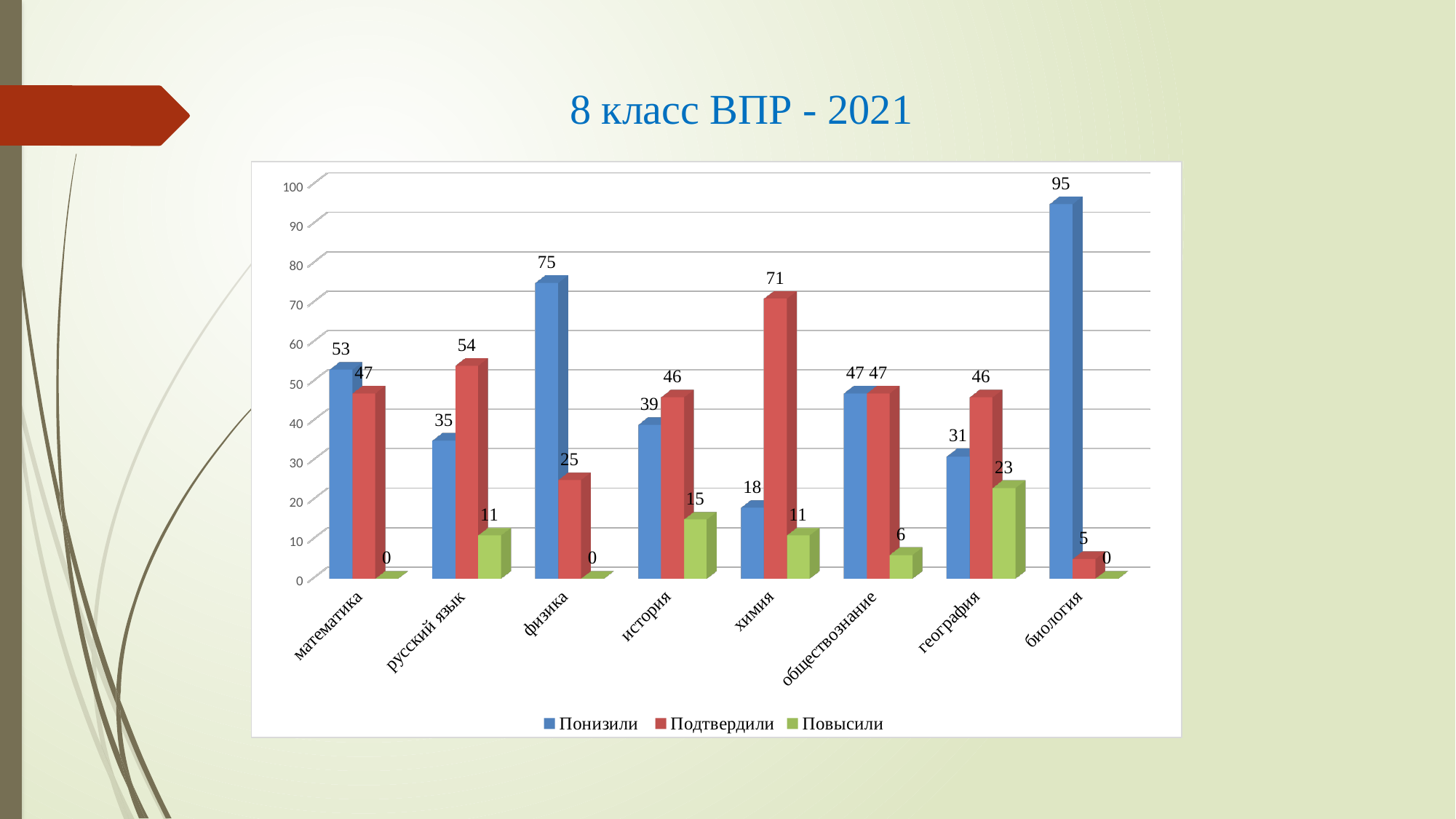

8 класс ВПР - 2021

[unsupported chart]